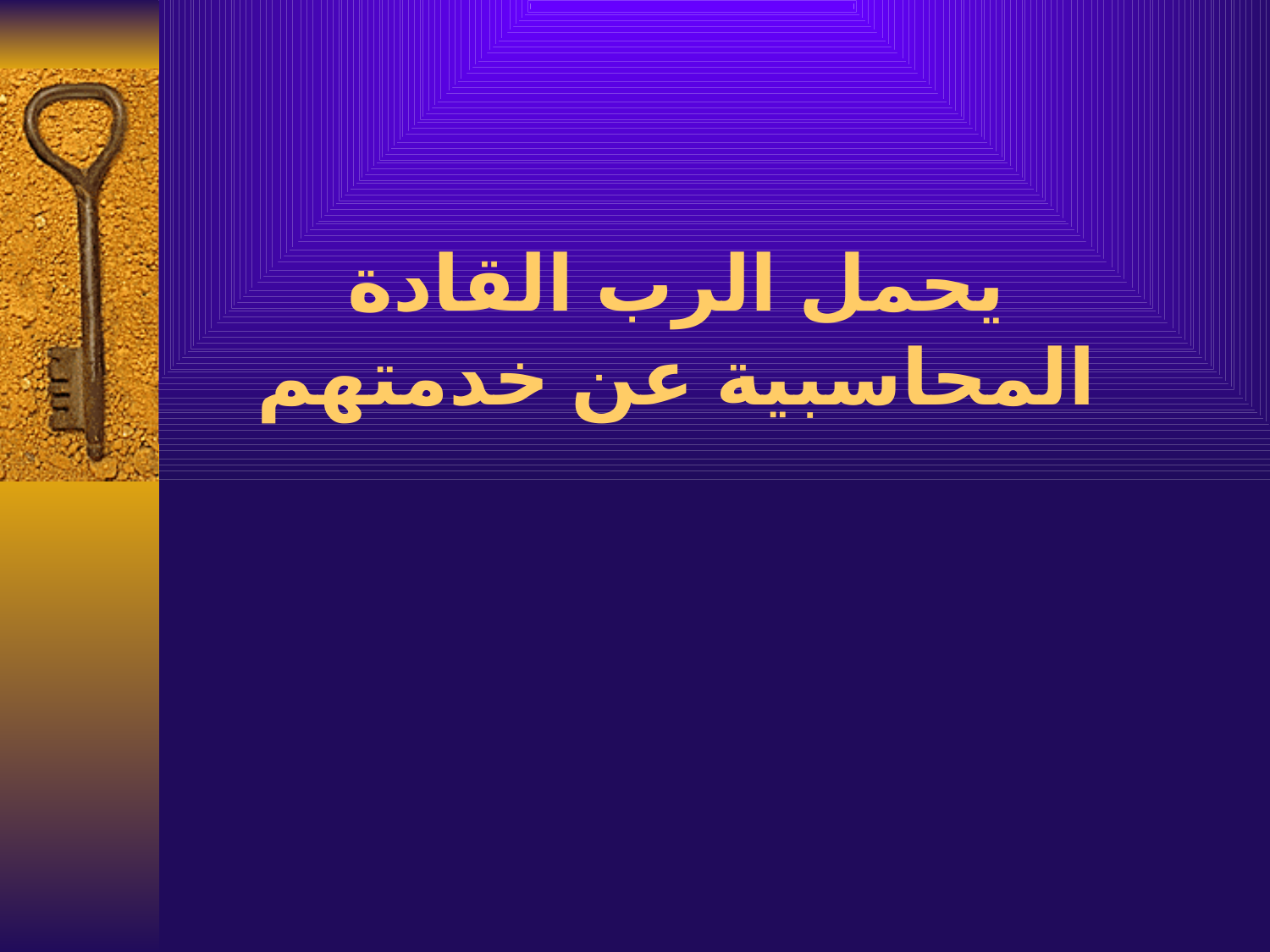

# يحمل الرب القادة المحاسبية عن خدمتهم